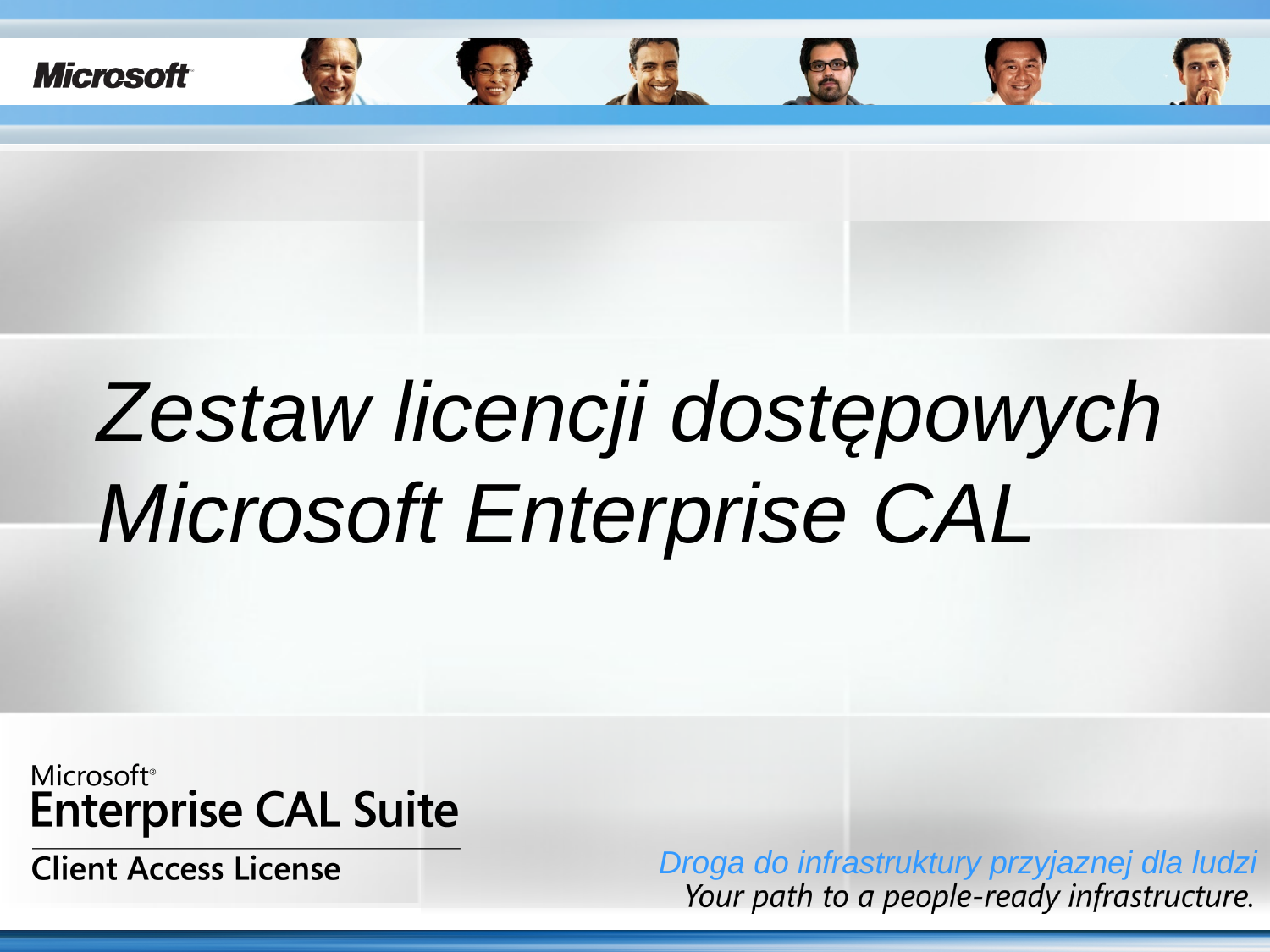

# Zestaw licencji dostępowych Microsoft Enterprise CAL
Droga do infrastruktury przyjaznej dla ludzi